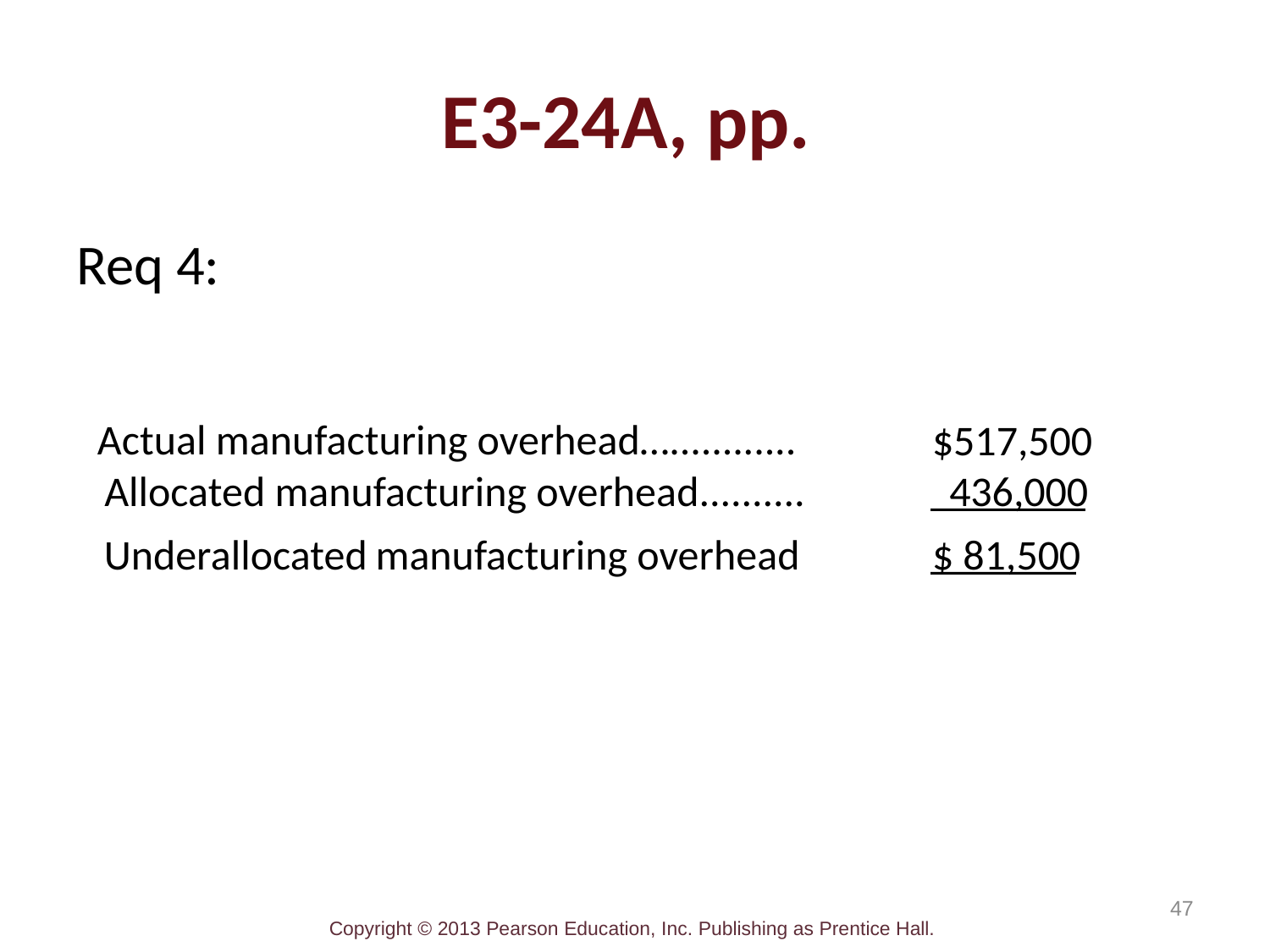

# E3-24A, pp.
Req 4:

Actual manufacturing overhead…............
$517,500
Allocated manufacturing overhead..........
436,000

Underallocated
manufacturing overhead
$ 81,500

47